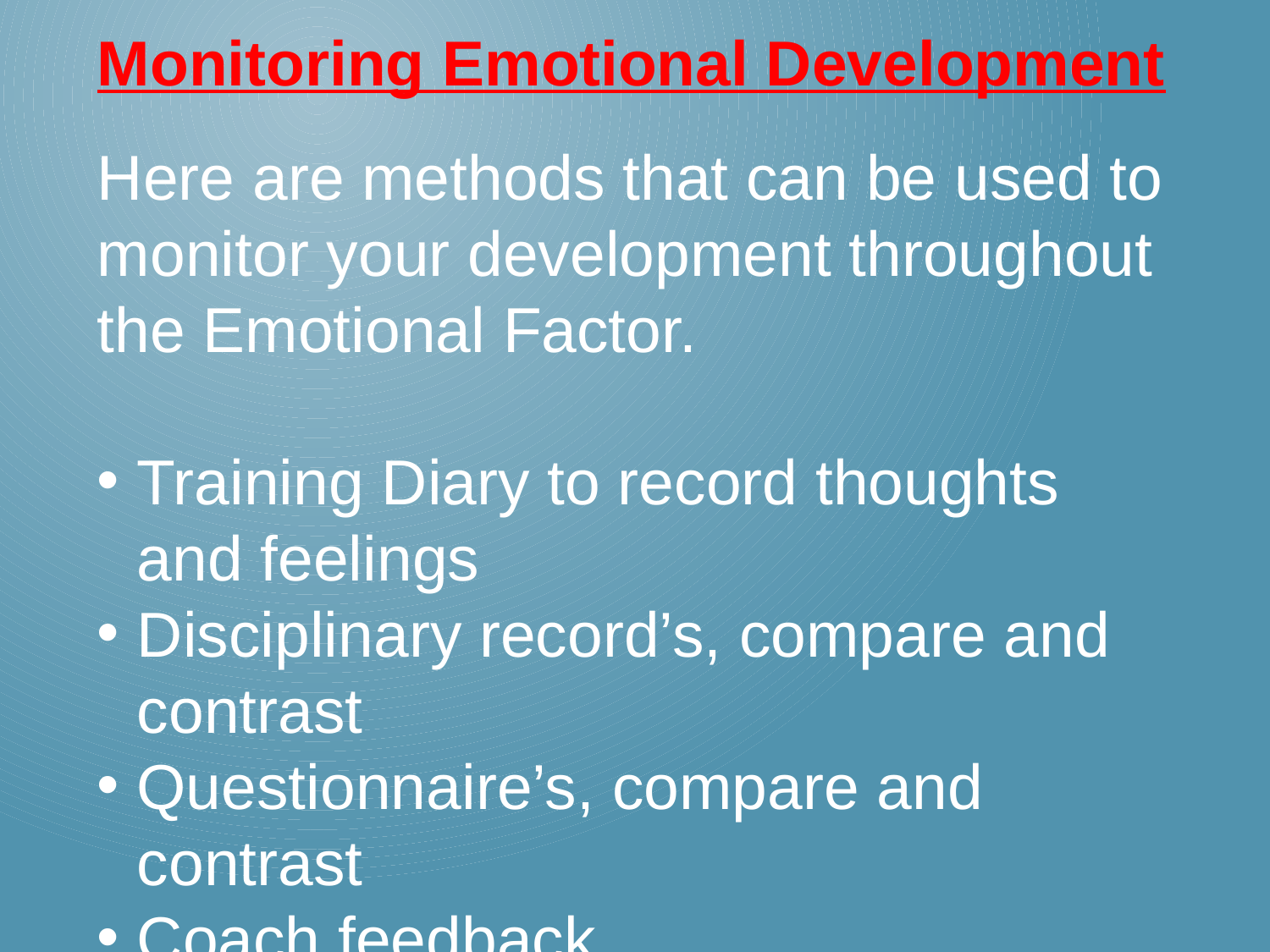

Monitoring Emotional Development

Here are methods that can be used to monitor your development throughout the Emotional Factor.

Training Diary to record thoughts and feelings
Disciplinary record’s, compare and contrast
Questionnaire’s, compare and contrast
Coach feedback